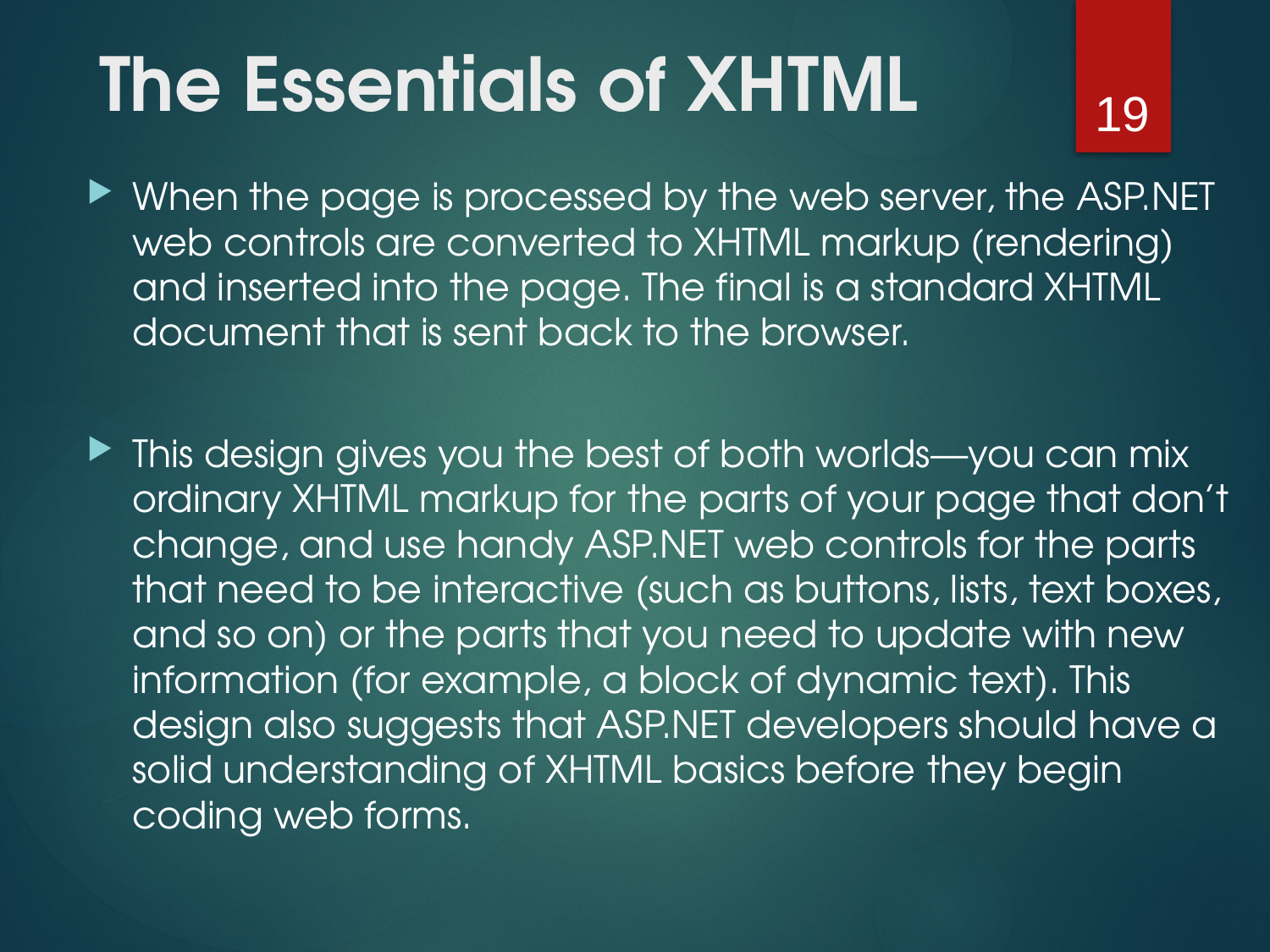

# The Essentials of XHTML
19

When the page is processed by the web server, the ASP.NET web controls are converted to XHTML markup (rendering) and inserted into the page. The final is a standard XHTML document that is sent back to the browser.

This design gives you the best of both worlds—you can mix ordinary XHTML markup for the parts of your page that don’t change, and use handy ASP.NET web controls for the parts that need to be interactive (such as buttons, lists, text boxes, and so on) or the parts that you need to update with new information (for example, a block of dynamic text). This design also suggests that ASP.NET developers should have a solid understanding of XHTML basics before they begin coding web forms.